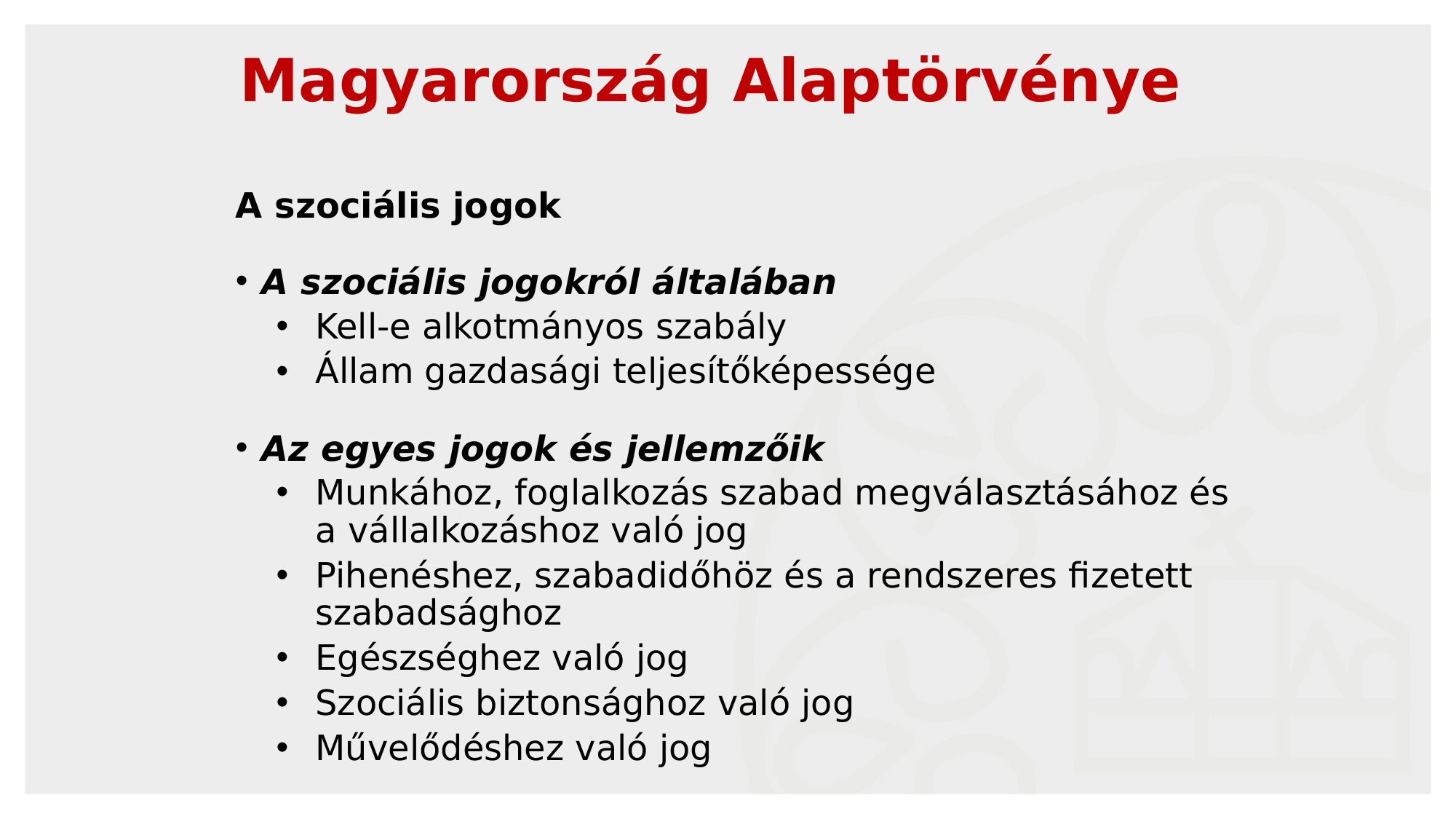

# Magyarország Alaptörvénye
A szociális jogok

A szociális jogokról általában
Kell-e alkotmányos szabály
Állam gazdasági teljesítőképessége

Az egyes jogok és jellemzőik
Munkához, foglalkozás szabad megválasztásához és a vállalkozáshoz való jog
Pihenéshez, szabadidőhöz és a rendszeres fizetett szabadsághoz
Egészséghez való jog
Szociális biztonsághoz való jog
Művelődéshez való jog